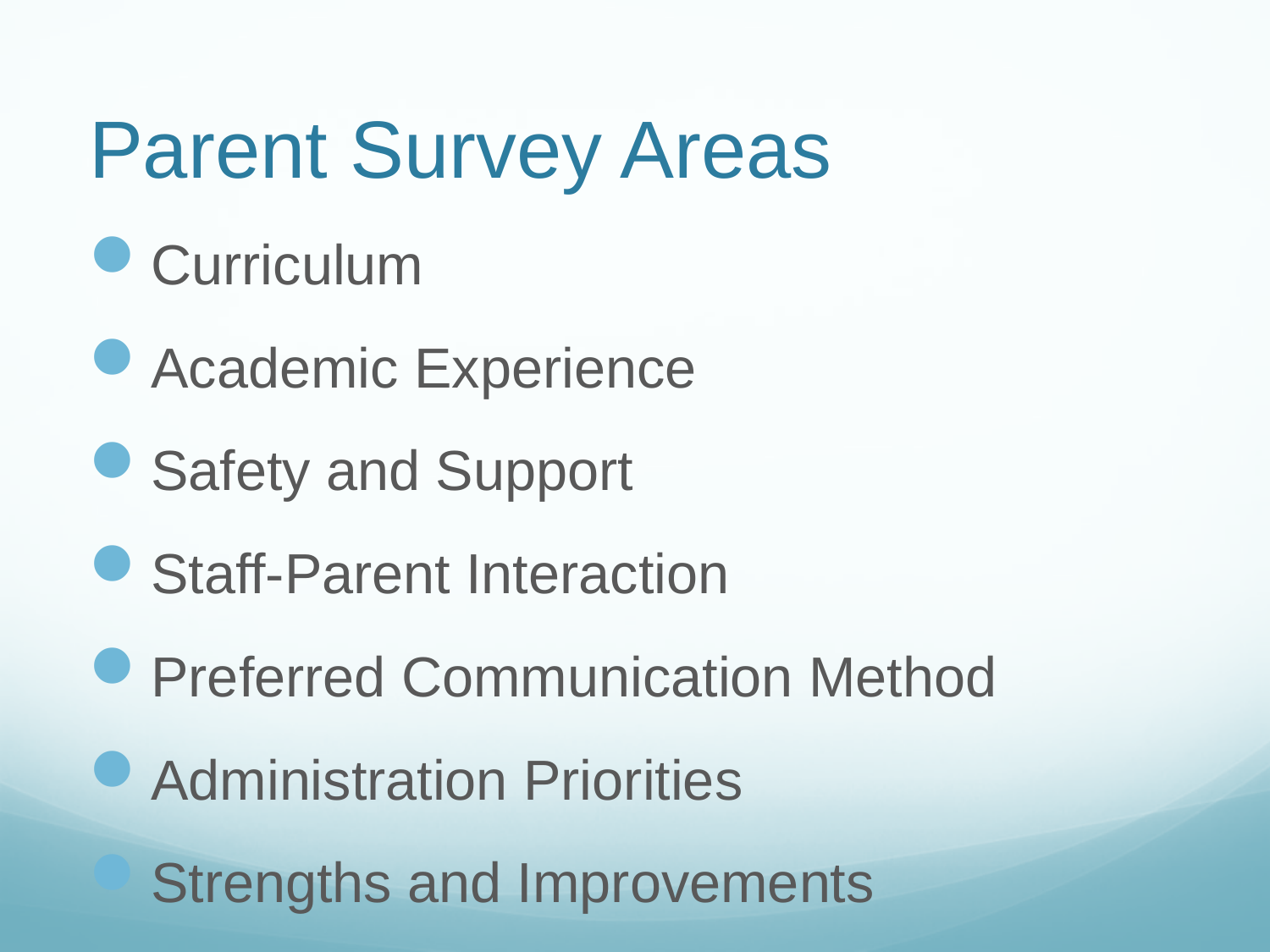

# Parent Survey Areas
Curriculum
Academic Experience
Safety and Support
Staff-Parent Interaction
Preferred Communication Method
Administration Priorities
Strengths and Improvements